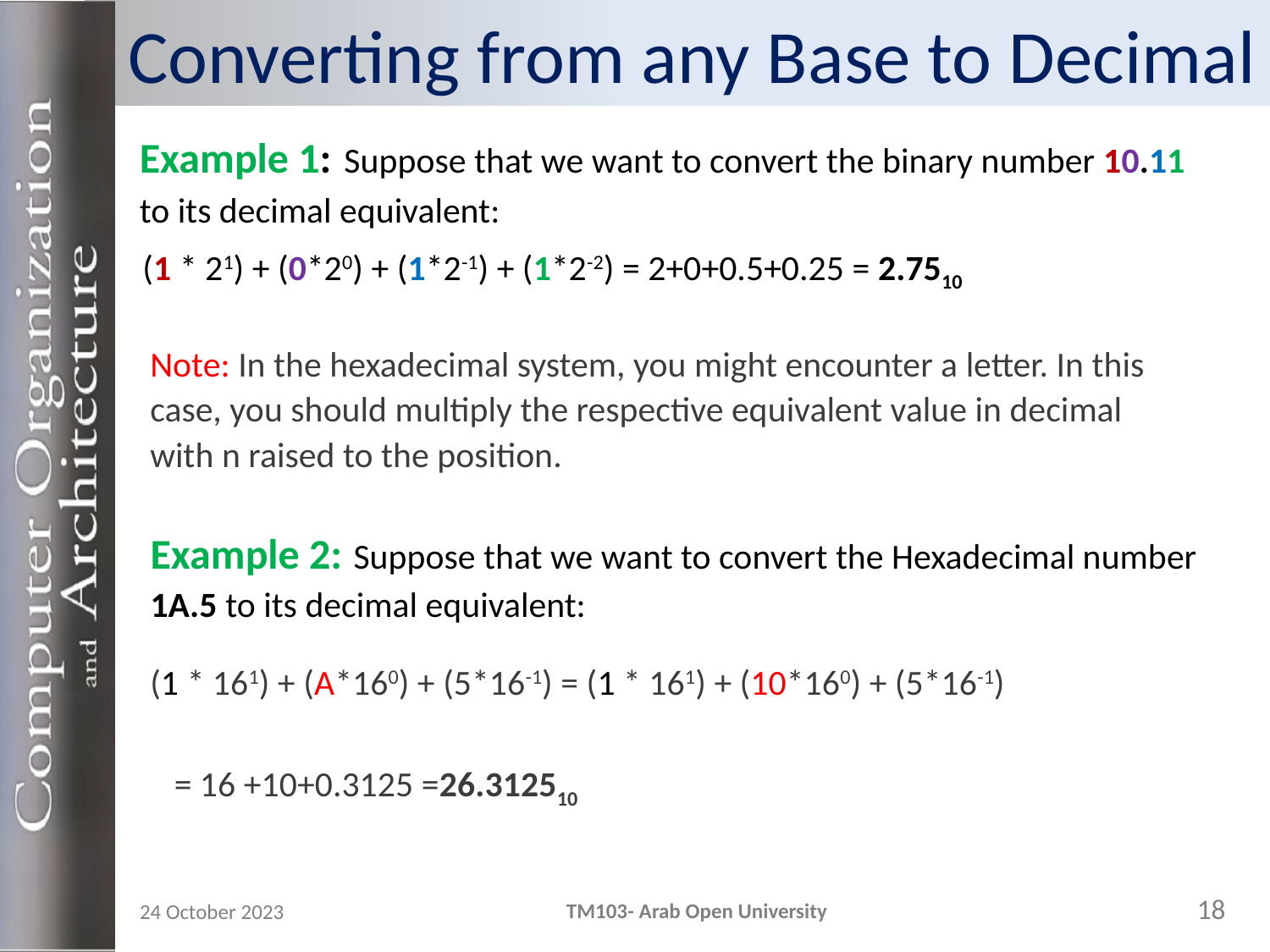

# Converting from any Base to Decimal
Example 1: Suppose that we want to convert the binary number 10.11 to its decimal equivalent:
(1 * 21) + (0*20) + (1*2-1) + (1*2-2) = 2+0+0.5+0.25 = 2.7510
Note: In the hexadecimal system, you might encounter a letter. In this case, you should multiply the respective equivalent value in decimal with n raised to the position.
Example 2: Suppose that we want to convert the Hexadecimal number 1A.5 to its decimal equivalent:

(1 * 161) + (A*160) + (5*16-1) = (1 * 161) + (10*160) + (5*16-1)
   = 16 +10+0.3125 =26.312510
18
TM103- Arab Open University
24 October 2023